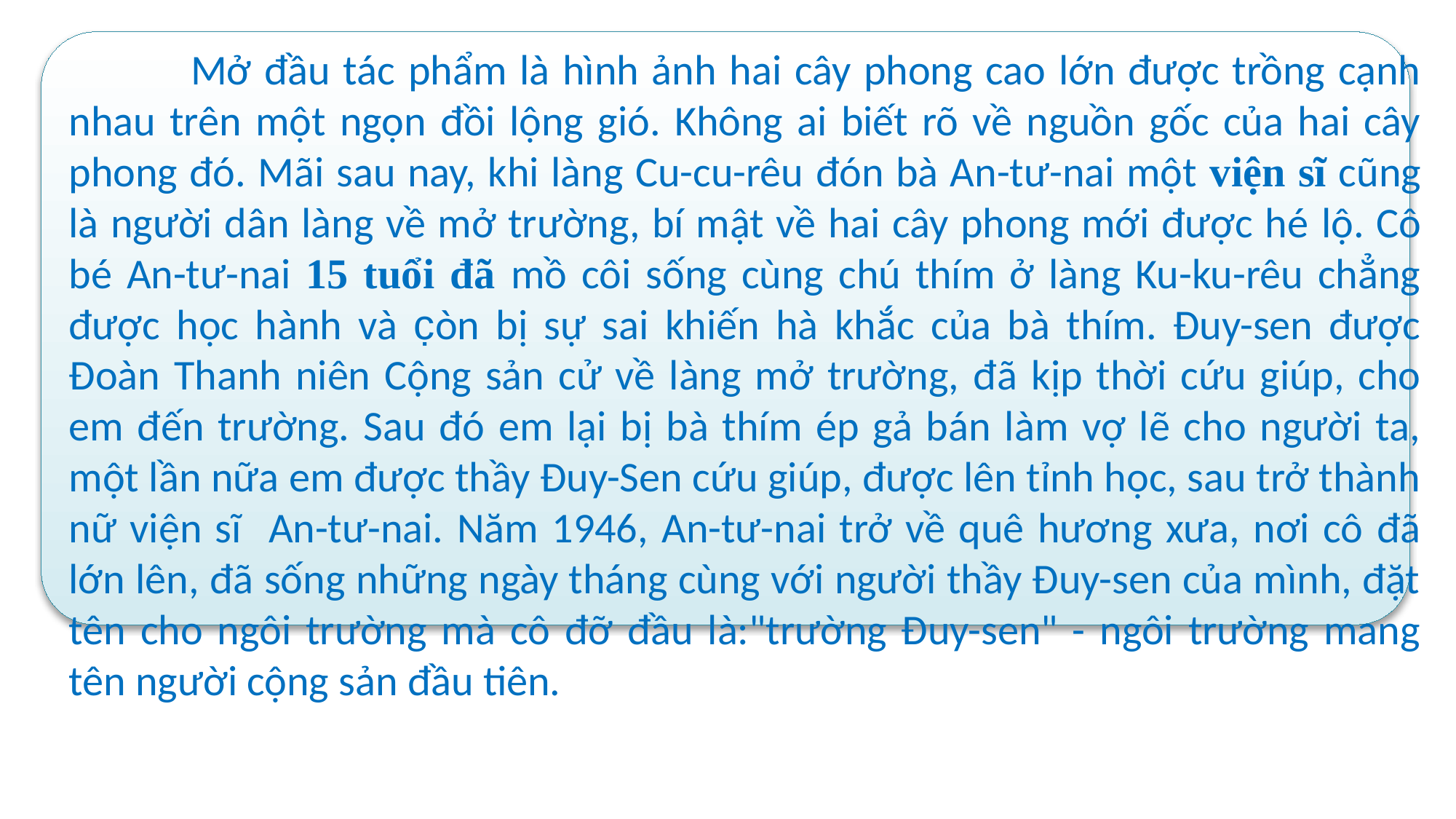

Mở đầu tác phẩm là hình ảnh hai cây phong cao lớn được trồng cạnh nhau trên một ngọn đồi lộng gió. Không ai biết rõ về nguồn gốc của hai cây phong đó. Mãi sau nay, khi làng Cu-cu-rêu đón bà An-tư-nai một viện sĩ cũng là người dân làng về mở trường, bí mật về hai cây phong mới được hé lộ. Cô bé An-tư-nai 15 tuổi đã mồ côi sống cùng chú thím ở làng Ku-ku-rêu chẳng được học hành và c̣òn bị sự sai khiến hà khắc của bà thím. Đuy-sen được Đoàn Thanh niên Cộng sản cử về làng mở trường, đã kịp thời cứu giúp, cho em đến trường. Sau đó em lại bị bà thím ép gả bán làm vợ lẽ cho người ta, một lần nữa em được thầy Đuy-Sen cứu giúp, được lên tỉnh học, sau trở thành nữ viện sĩ  An-tư-nai. Năm 1946, An-tư-nai trở về quê hương xưa, nơi cô đã lớn lên, đã sống những ngày tháng cùng với người thầy Đuy-sen của mình, đặt tên cho ngôi trường mà cô đỡ đầu là:"trường Đuy-sen" - ngôi trường mang tên người cộng sản đầu tiên.